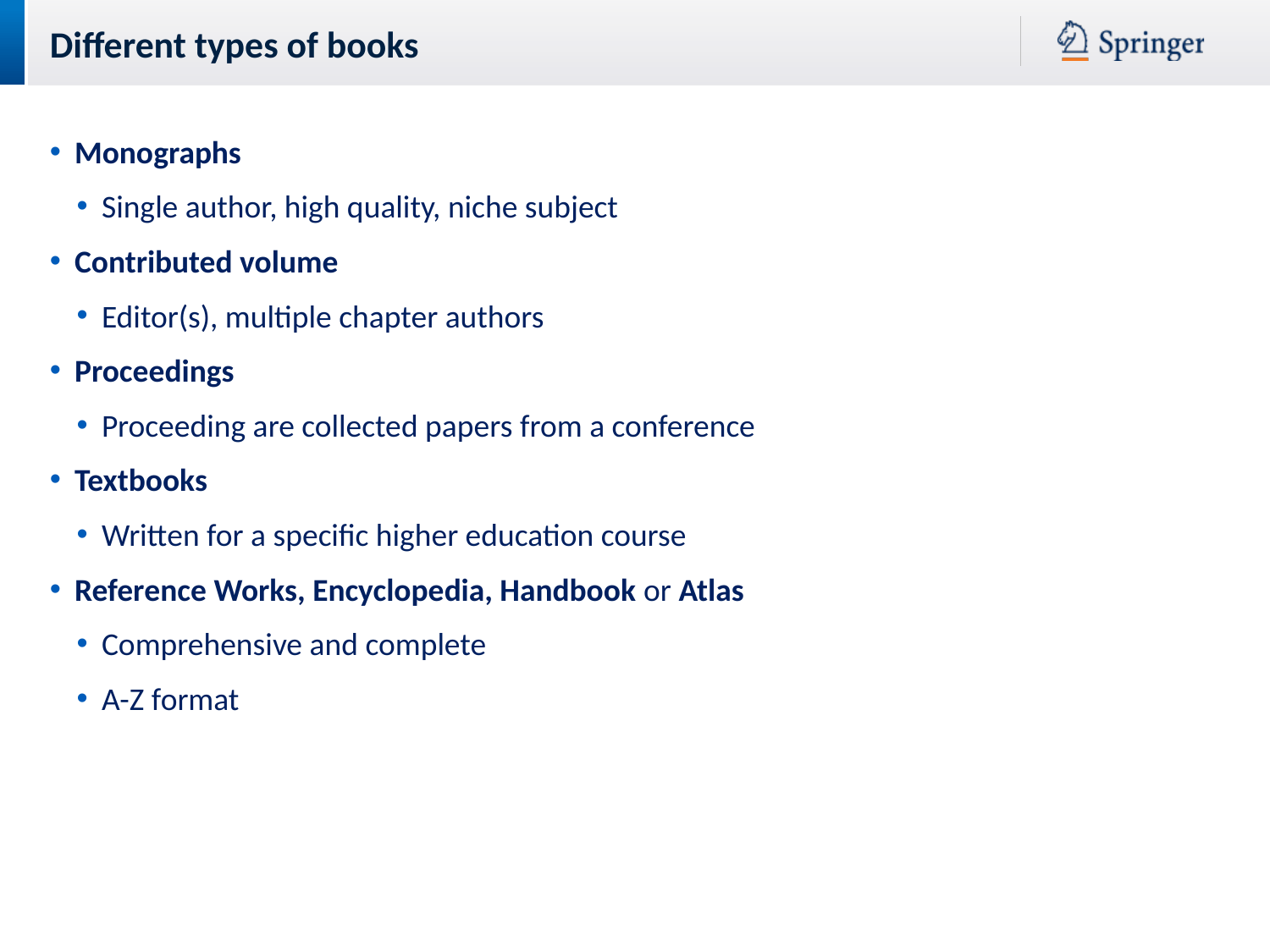

Different types of books
Monographs
Single author, high quality, niche subject
Contributed volume
Editor(s), multiple chapter authors
Proceedings
Proceeding are collected papers from a conference
Textbooks
Written for a specific higher education course
Reference Works, Encyclopedia, Handbook or Atlas
Comprehensive and complete
A-Z format